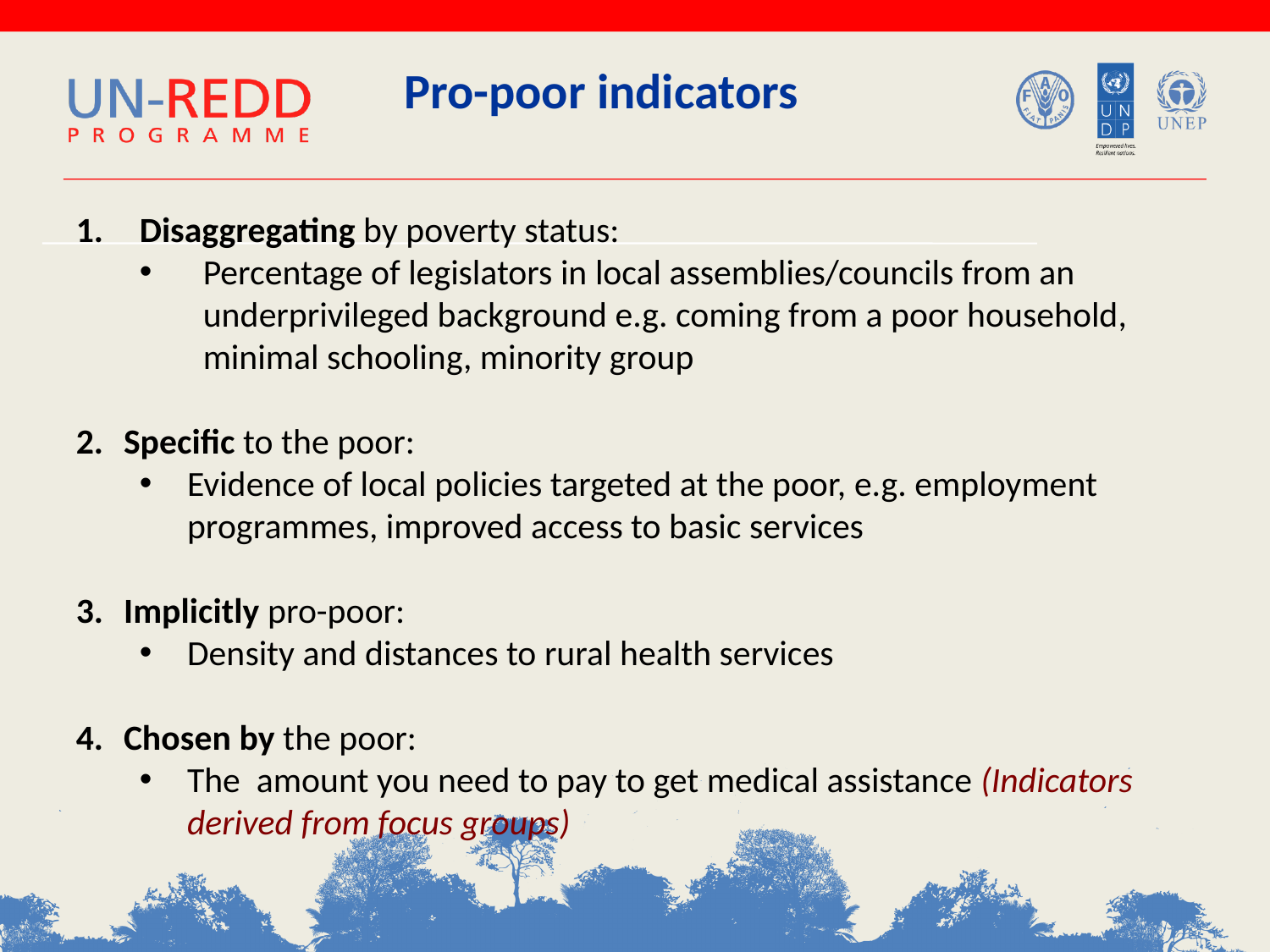

Pro-poor indicators
Disaggregating by poverty status:
Percentage of legislators in local assemblies/councils from an underprivileged background e.g. coming from a poor household, minimal schooling, minority group

Specific to the poor:
Evidence of local policies targeted at the poor, e.g. employment programmes, improved access to basic services

Implicitly pro-poor:
Density and distances to rural health services

Chosen by the poor:
The  amount you need to pay to get medical assistance (Indicators derived from focus groups)